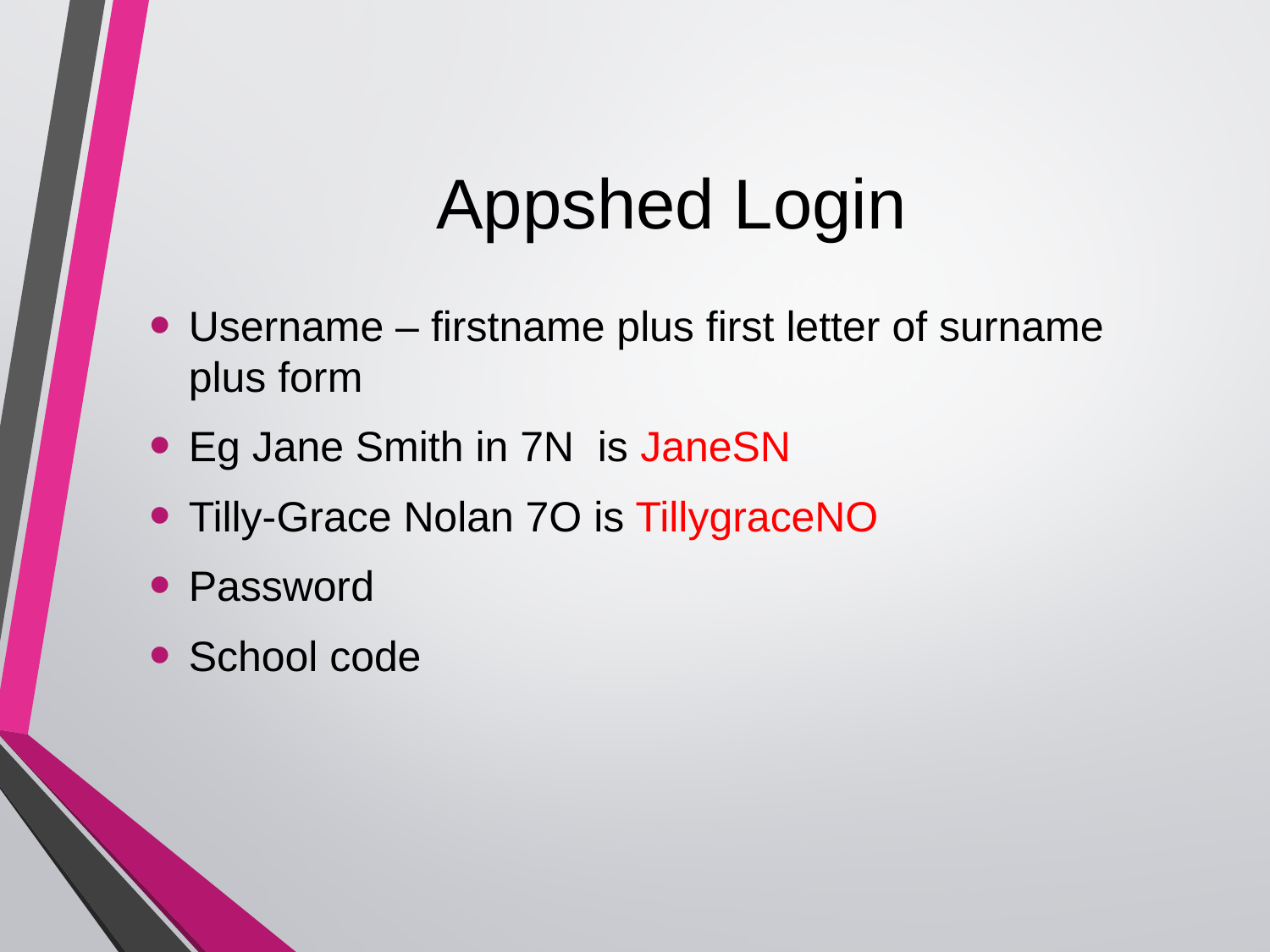

# Appshed Login
Username – firstname plus first letter of surname plus form
Eg Jane Smith in 7N  is JaneSN
Tilly-Grace Nolan 7O is TillygraceNO
Password
School code